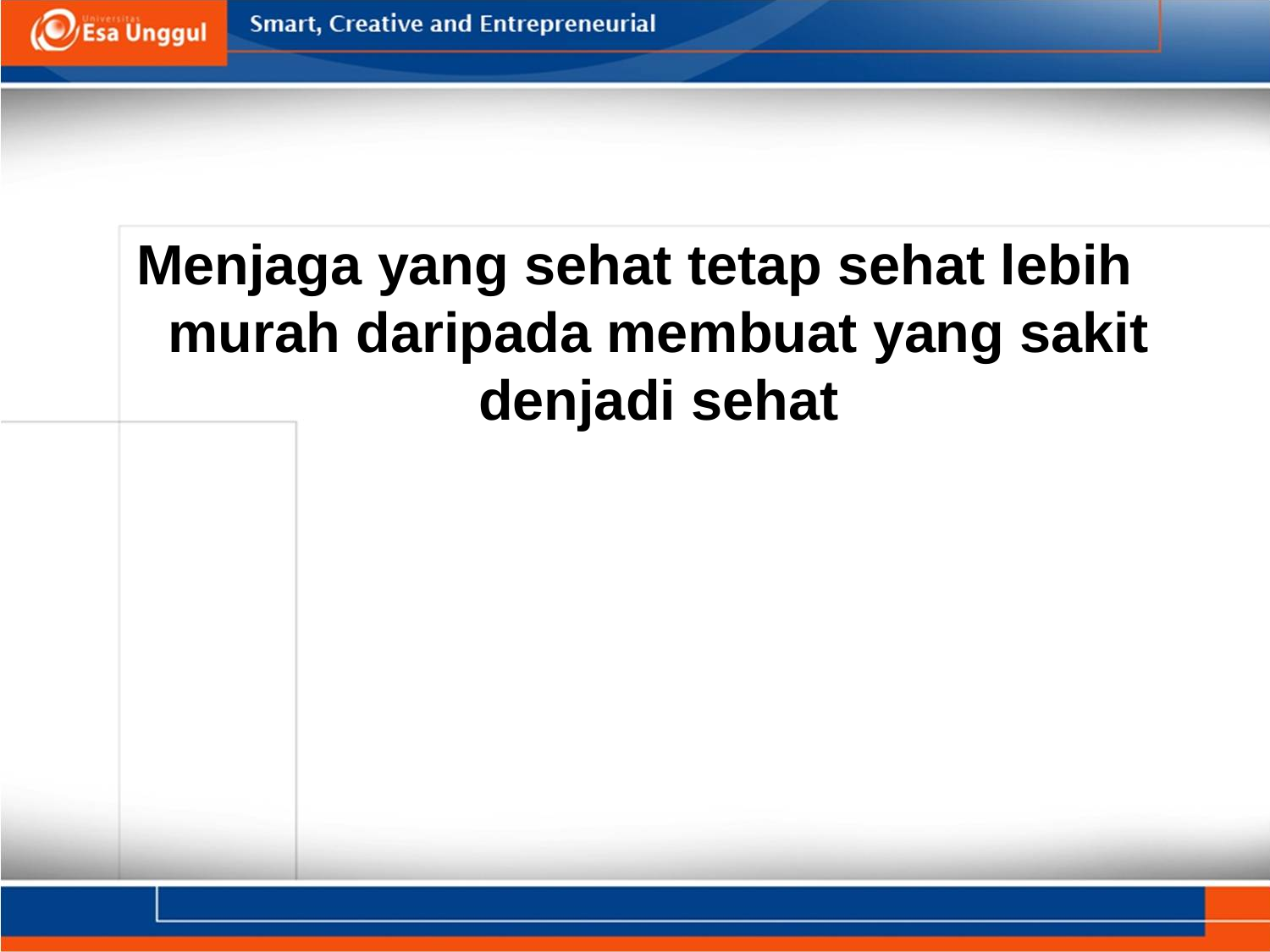

#
Menjaga yang sehat tetap sehat lebih murah daripada membuat yang sakit denjadi sehat